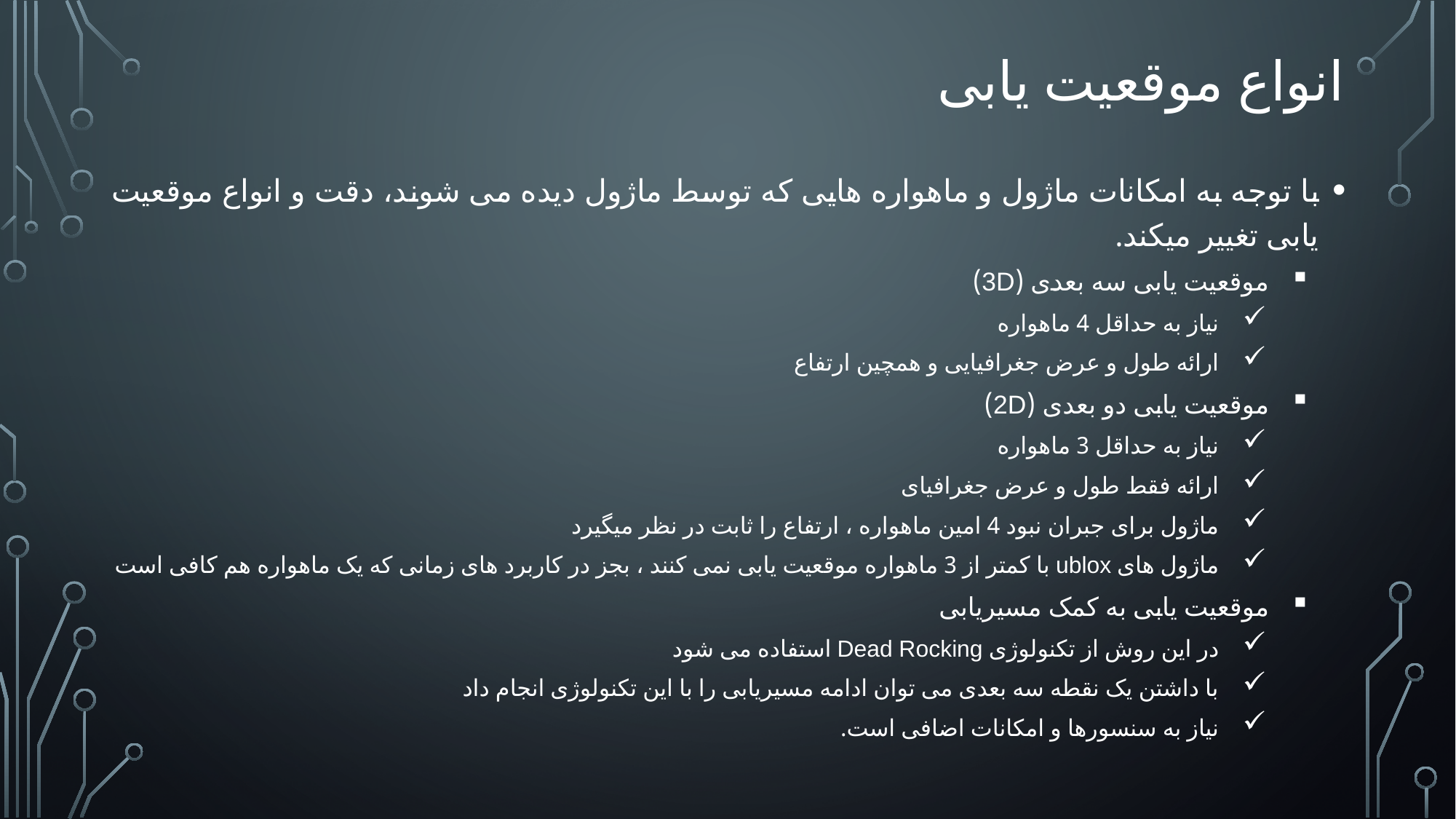

# انواع موقعیت یابی
با توجه به امکانات ماژول و ماهواره هایی که توسط ماژول دیده می شوند، دقت و انواع موقعیت یابی تغییر میکند.
موقعیت یابی سه بعدی (3D)
نیاز به حداقل 4 ماهواره
ارائه طول و عرض جغرافیایی و همچین ارتفاع
موقعیت یابی دو بعدی (2D)
نیاز به حداقل 3 ماهواره
ارائه فقط طول و عرض جغرافیای
ماژول برای جبران نبود 4 امین ماهواره ، ارتفاع را ثابت در نظر میگیرد
ماژول های ublox با کمتر از 3 ماهواره موقعیت یابی نمی کنند ، بجز در کاربرد های زمانی که یک ماهواره هم کافی است
موقعیت یابی به کمک مسیریابی
در این روش از تکنولوژی Dead Rocking استفاده می شود
با داشتن یک نقطه سه بعدی می توان ادامه مسیریابی را با این تکنولوژی انجام داد
نیاز به سنسورها و امکانات اضافی است.